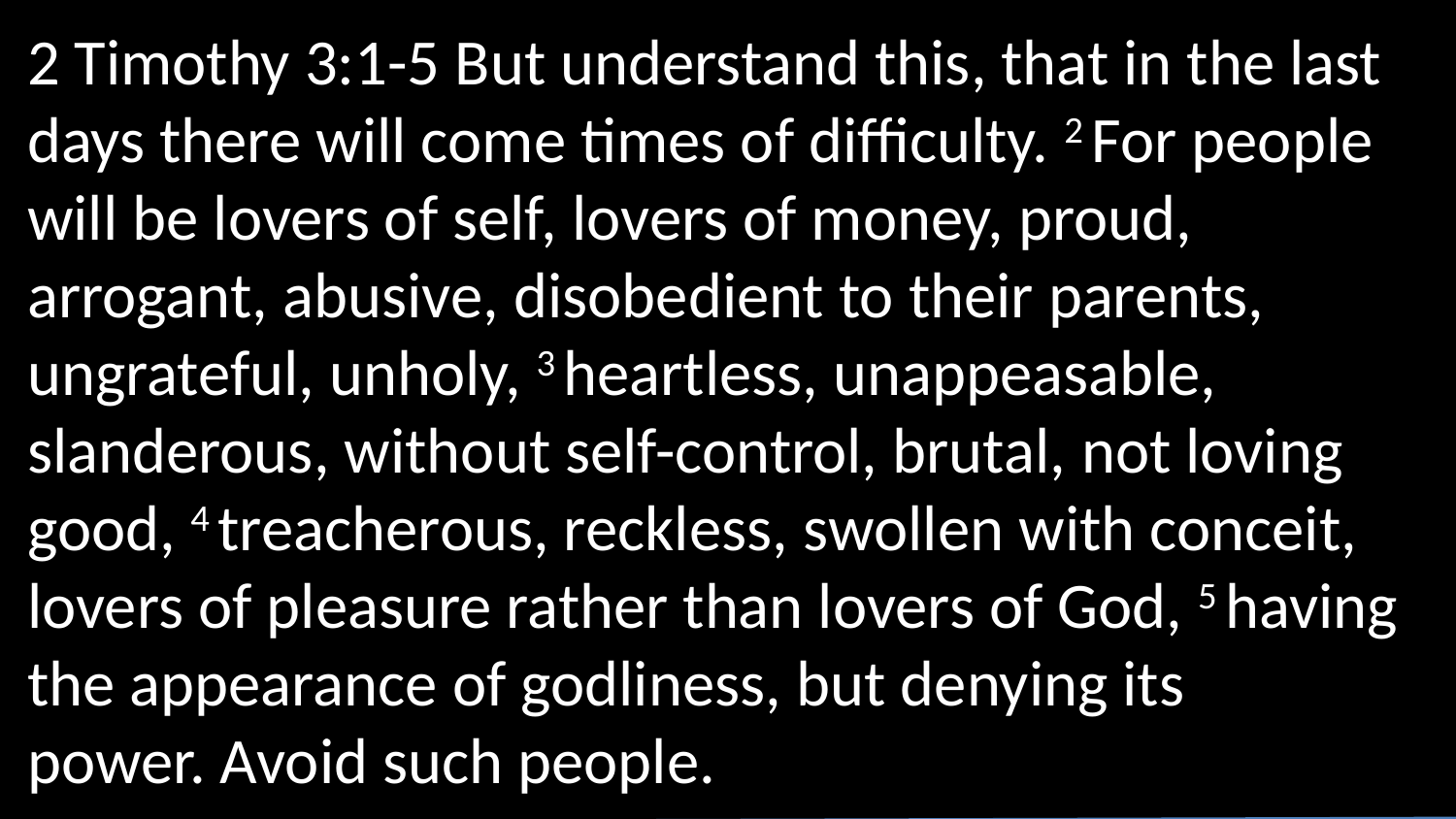

2 Timothy 3:1-5 But understand this, that in the last days there will come times of difficulty. 2 For people will be lovers of self, lovers of money, proud,  arrogant, abusive, disobedient to their parents, ungrateful, unholy, 3 heartless, unappeasable, slanderous, without self-control, brutal, not loving good, 4 treacherous, reckless, swollen with conceit,  lovers of pleasure rather than lovers of God, 5 having the appearance of godliness, but denying its power. Avoid such people.